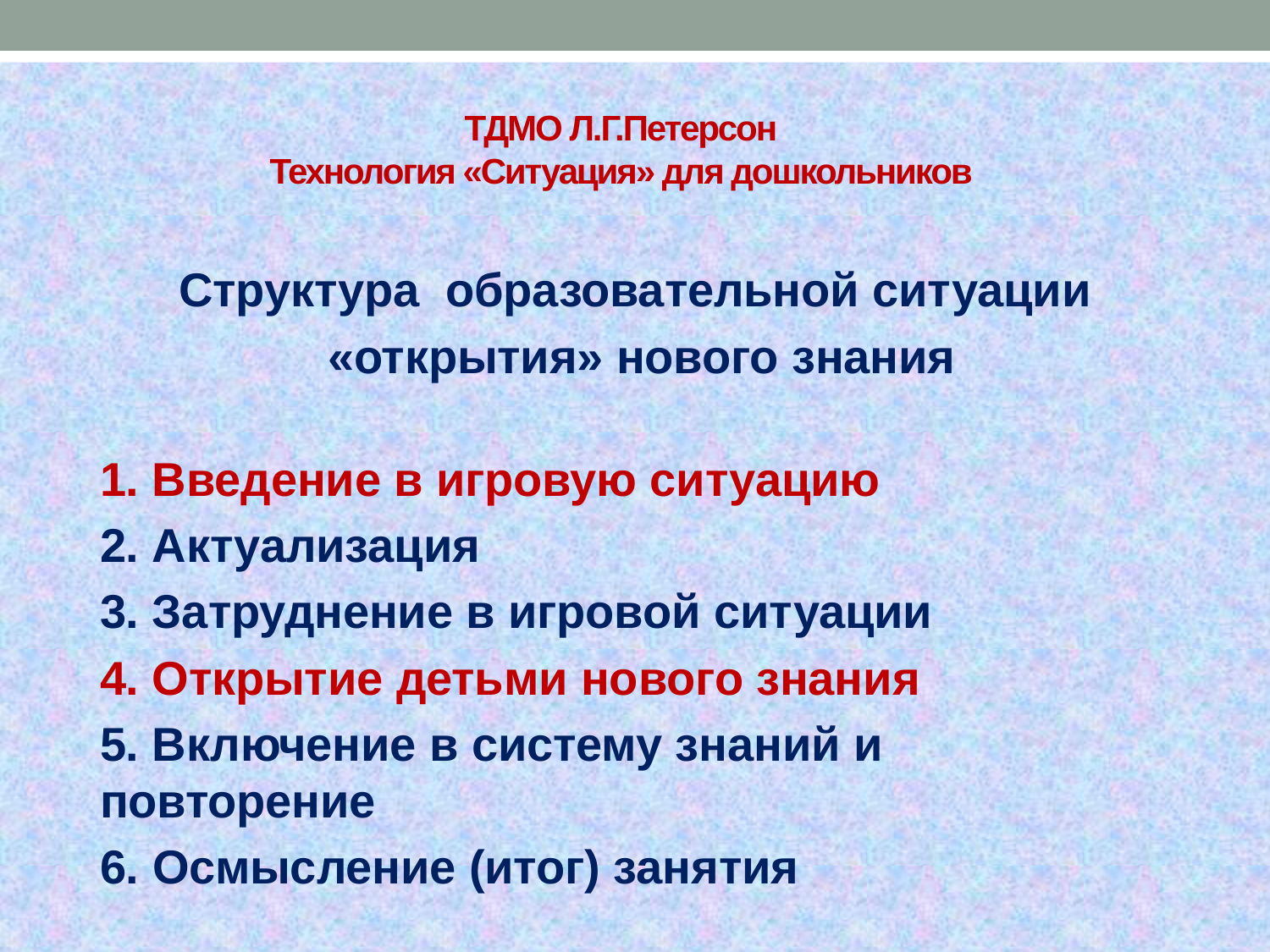

# ТДМО Л.Г.Петерсон Технология «Ситуация» для дошкольников
Структура  образовательной ситуации
 «открытия» нового знания

1. Введение в игровую ситуацию
2. Актуализация
3. Затруднение в игровой ситуации
4. Открытие детьми нового знания
5. Включение в систему знаний и повторение
6. Осмысление (итог) занятия